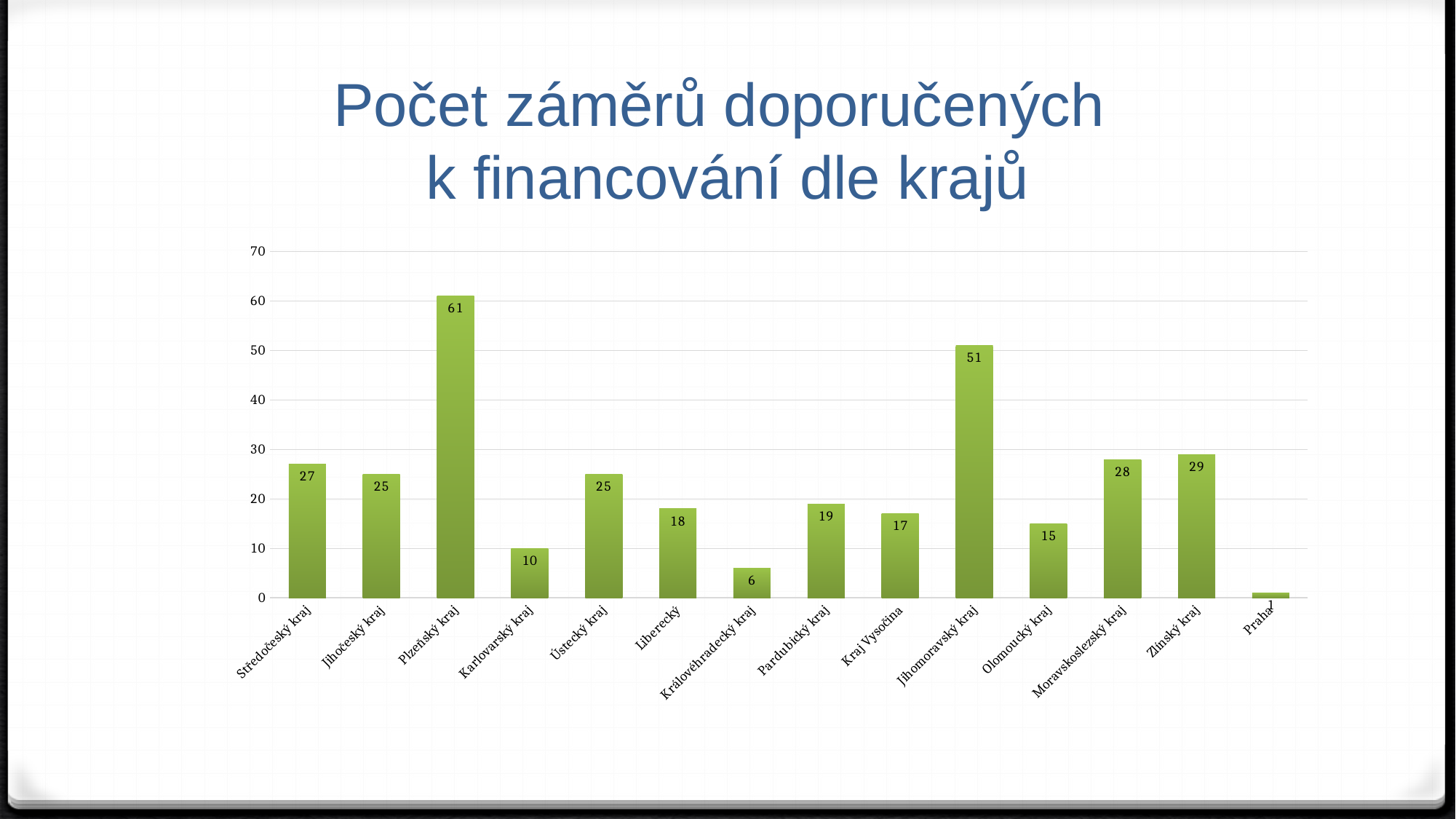

# Počet záměrů doporučených k financování dle krajů

### Chart

| Category | počet |
|---|---|
| Středočeský kraj | 27.0 |
| Jihočeský kraj | 25.0 |
| Plzeňský kraj | 61.0 |
| Karlovarský kraj | 10.0 |
| Ústecký kraj | 25.0 |
| Liberecký | 18.0 |
| Královéhradecký kraj | 6.0 |
| Pardubický kraj | 19.0 |
| Kraj Vysočina | 17.0 |
| Jihomoravský kraj | 51.0 |
| Olomoucký kraj | 15.0 |
| Moravskoslezský kraj | 28.0 |
| Zlínský kraj | 29.0 |
| Praha | 1.0 |